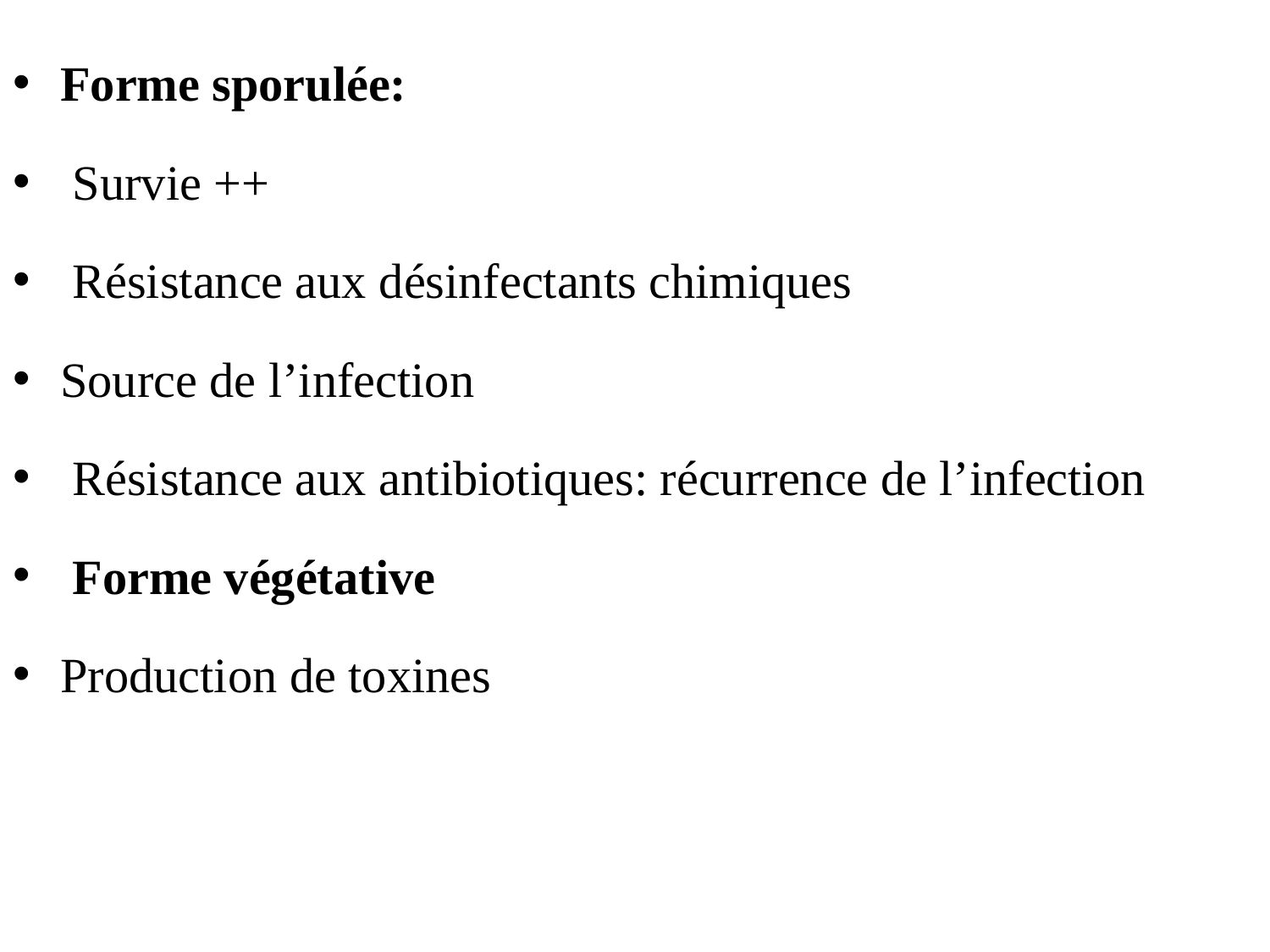

Forme sporulée:
 Survie ++
 Résistance aux désinfectants chimiques
Source de l’infection
 Résistance aux antibiotiques: récurrence de l’infection
 Forme végétative
Production de toxines